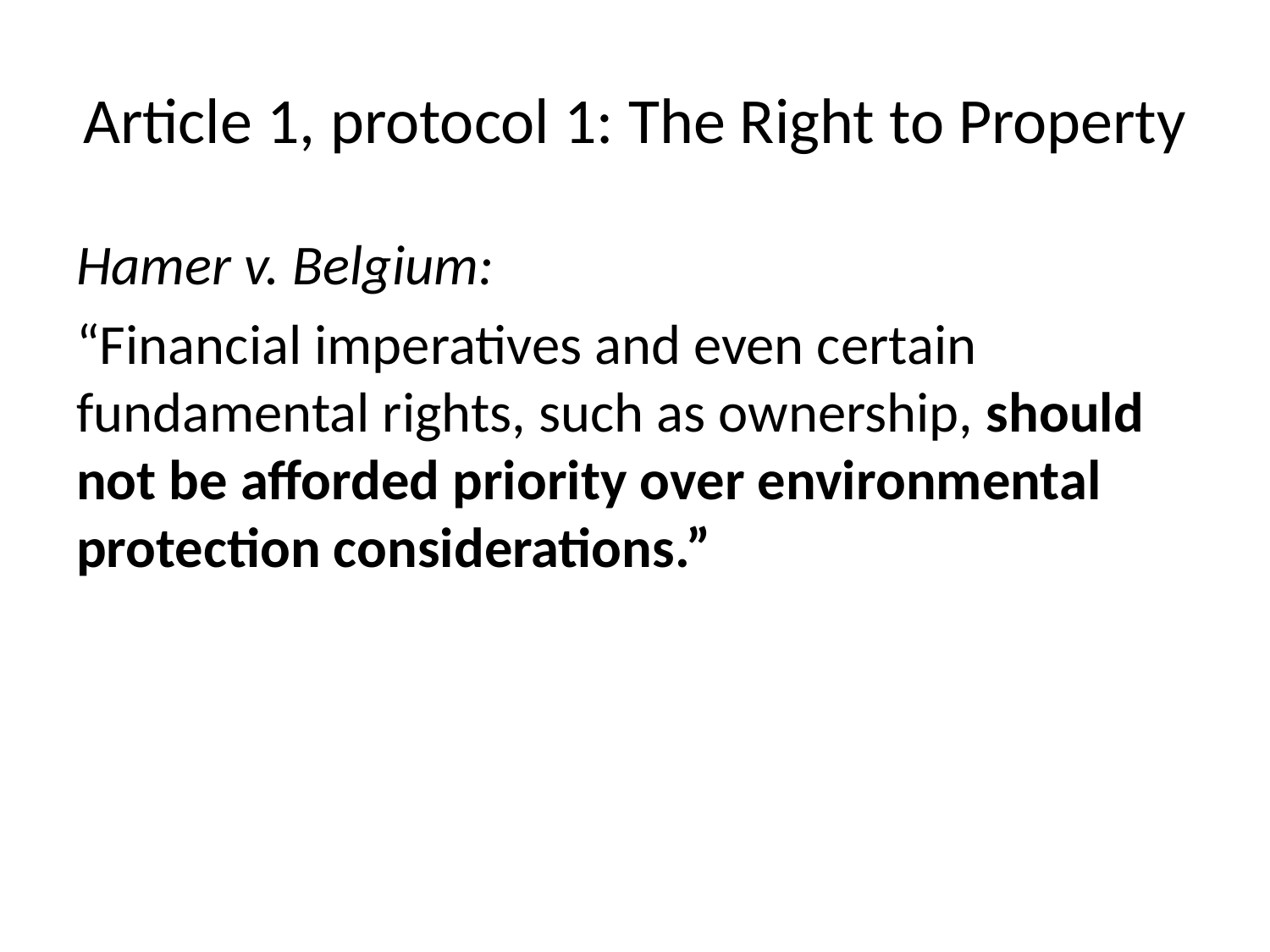

# Article 1, protocol 1: The Right to Property
Hamer v. Belgium:
“Financial imperatives and even certain fundamental rights, such as ownership, should not be afforded priority over environmental protection considerations.”